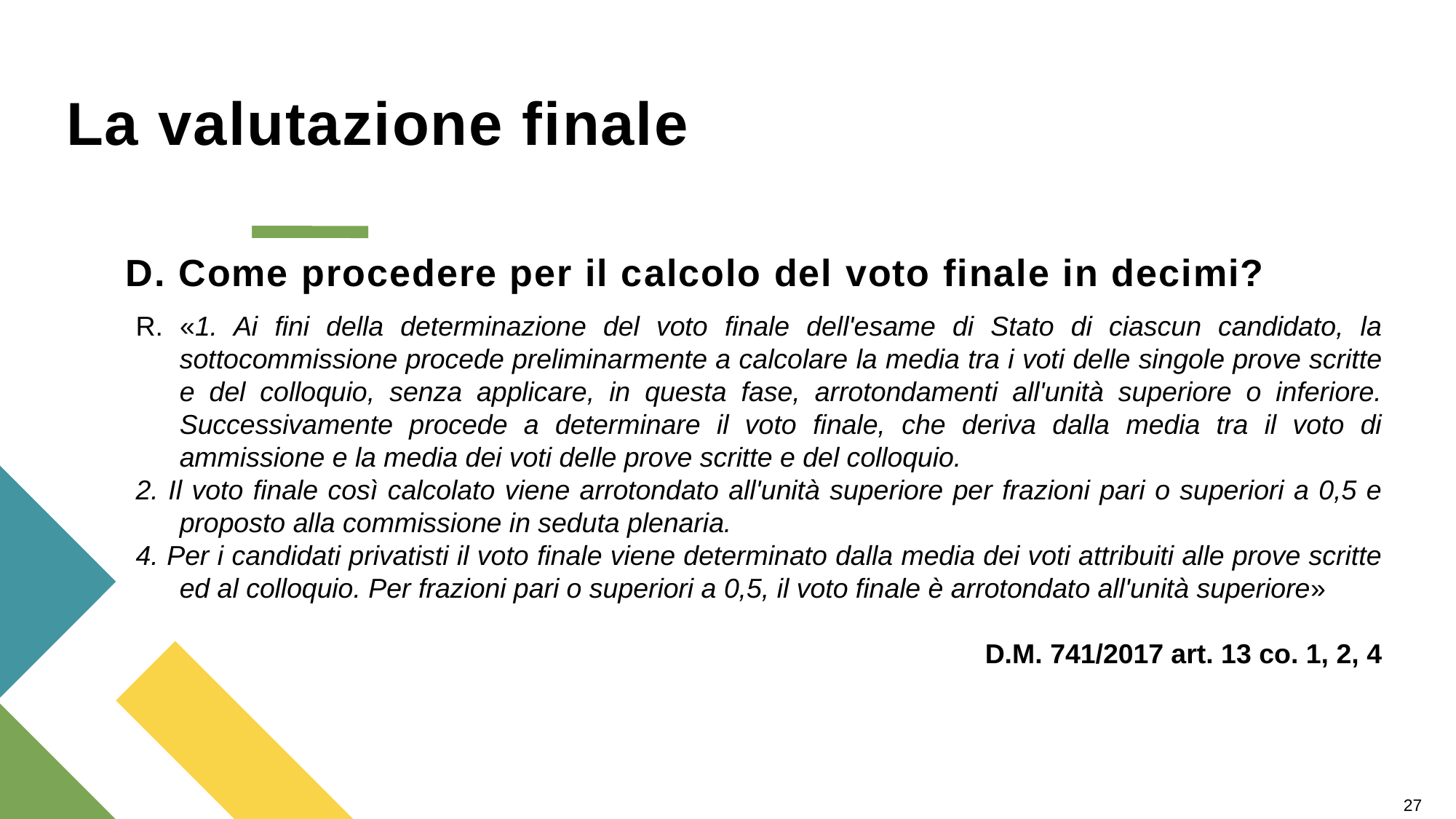

La valutazione finale
#

D. Come procedere per il calcolo del voto finale in decimi?

R. «1. Ai fini della determinazione del voto finale dell'esame di Stato di ciascun candidato, la sottocommissione procede preliminarmente a calcolare la media tra i voti delle singole prove scritte e del colloquio, senza applicare, in questa fase, arrotondamenti all'unità superiore o inferiore. Successivamente procede a determinare il voto finale, che deriva dalla media tra il voto di ammissione e la media dei voti delle prove scritte e del colloquio.
2. Il voto finale così calcolato viene arrotondato all'unità superiore per frazioni pari o superiori a 0,5 e proposto alla commissione in seduta plenaria.
4. Per i candidati privatisti il voto finale viene determinato dalla media dei voti attribuiti alle prove scritte ed al colloquio. Per frazioni pari o superiori a 0,5, il voto finale è arrotondato all'unità superiore»

D.M. 741/2017 art. 13 co. 1, 2, 4
27